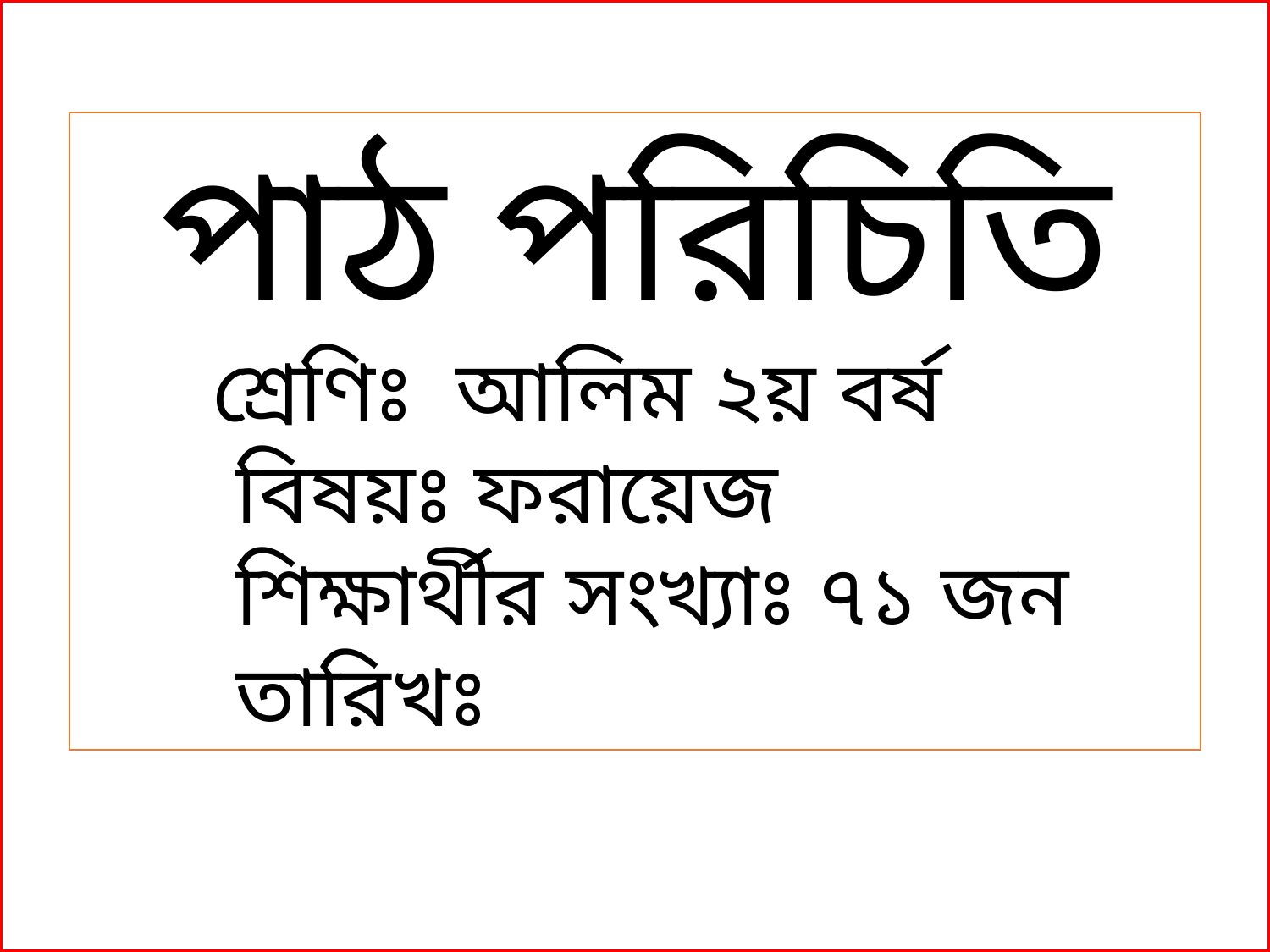

পাঠ পরিচিতি
       শ্রেণিঃ  আলিম ২য় বর্ষ
       বিষয়ঃ ফরায়েজ
       শিক্ষার্থীর সংখ্যাঃ ৭১ জন
       তারিখঃ